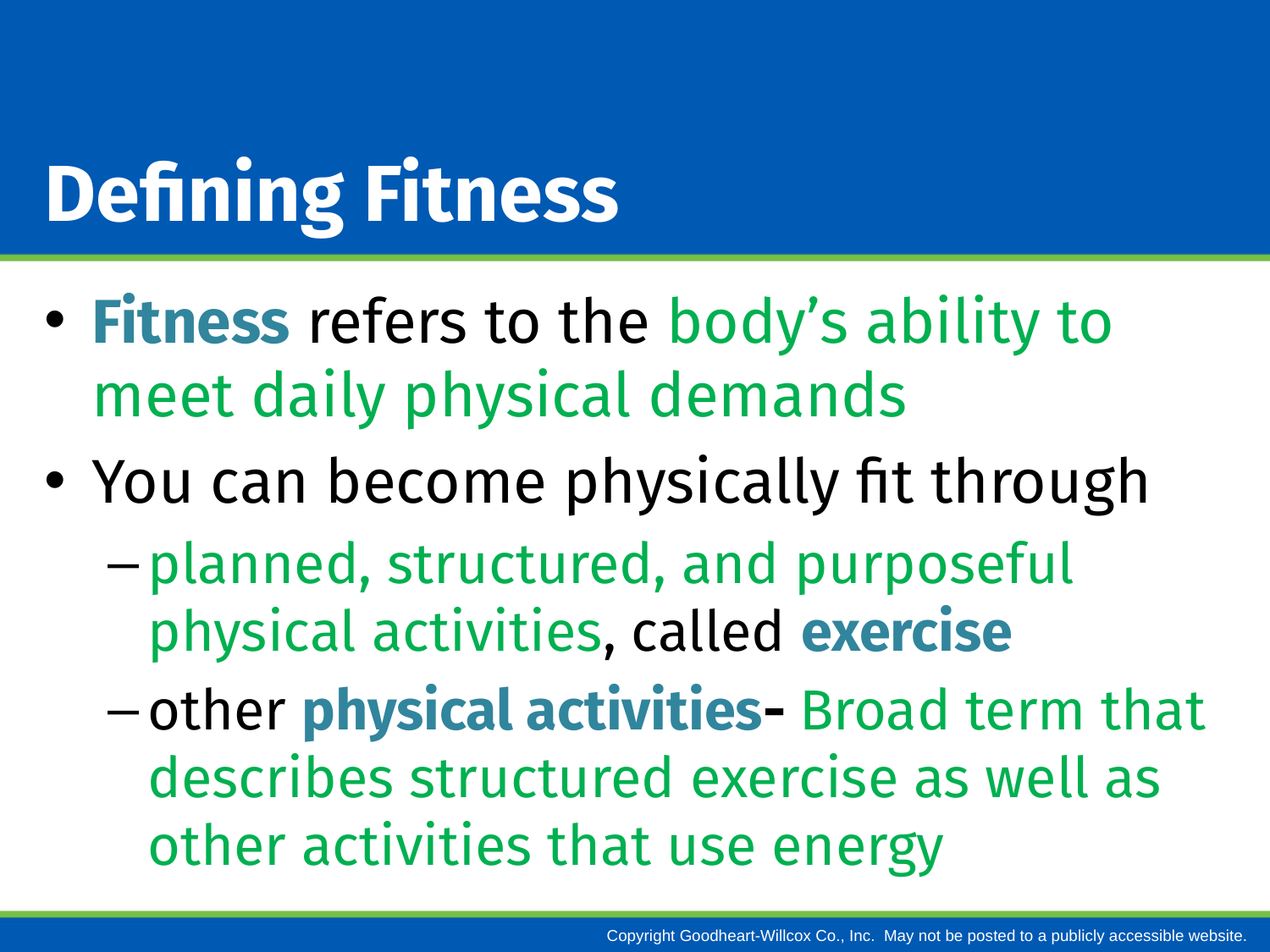

# Defining Fitness
Fitness refers to the body’s ability to meet daily physical demands
You can become physically fit through
planned, structured, and purposeful physical activities, called exercise
other physical activities- Broad term that describes structured exercise as well as other activities that use energy